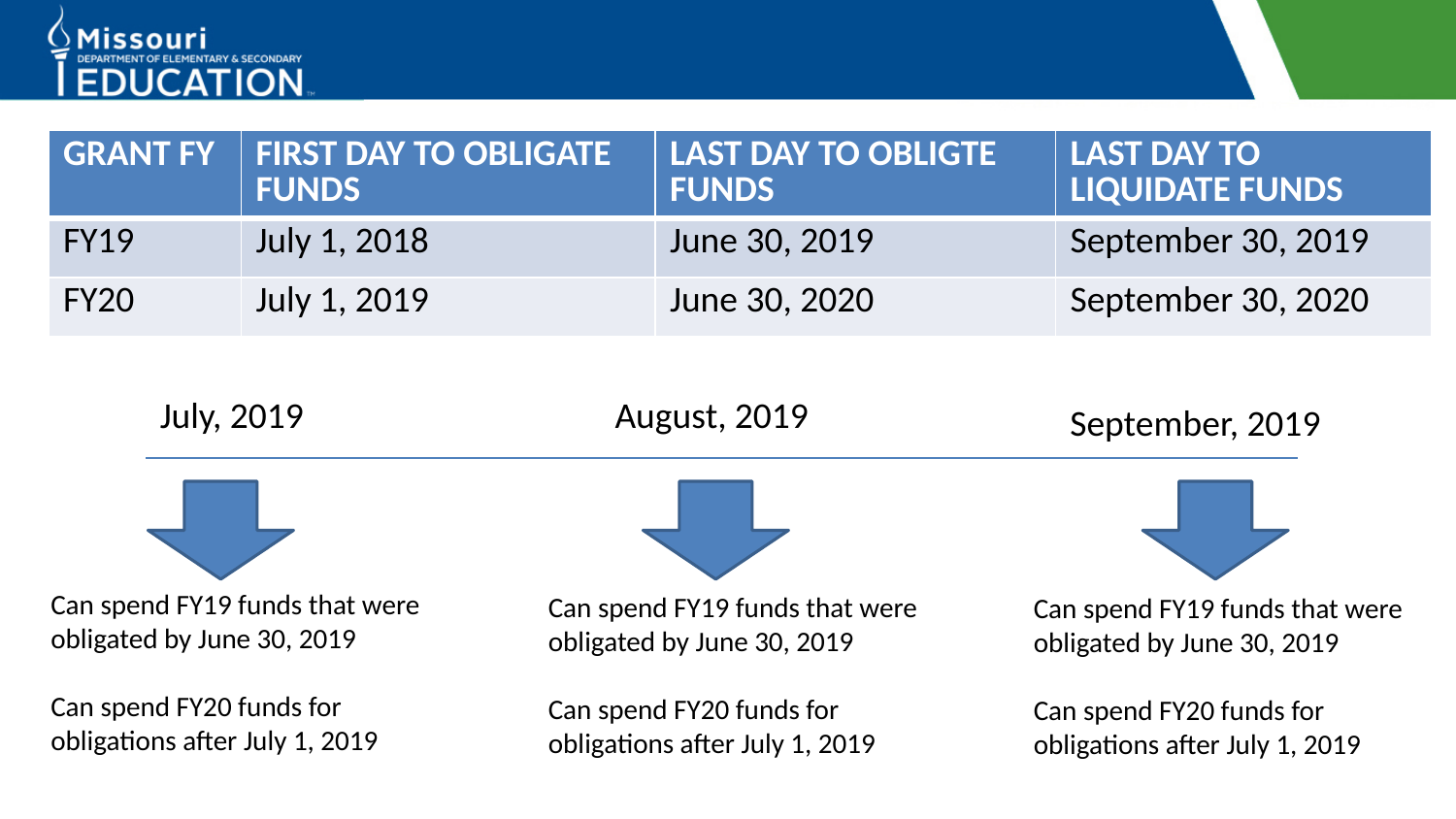

| GRANT FY | FIRST DAY TO OBLIGATE FUNDS | LAST DAY TO OBLIGTE FUNDS | LAST DAY TO LIQUIDATE FUNDS |
| --- | --- | --- | --- |
| FY19 | July 1, 2018 | June 30, 2019 | September 30, 2019 |
| FY20 | July 1, 2019 | June 30, 2020 | September 30, 2020 |
July, 2019
August, 2019
September, 2019

Can spend FY19 funds that were obligated by June 30, 2019

Can spend FY20 funds for obligations after July 1, 2019
Can spend FY19 funds that were obligated by June 30, 2019

Can spend FY20 funds for obligations after July 1, 2019
Can spend FY19 funds that were obligated by June 30, 2019

Can spend FY20 funds for obligations after July 1, 2019